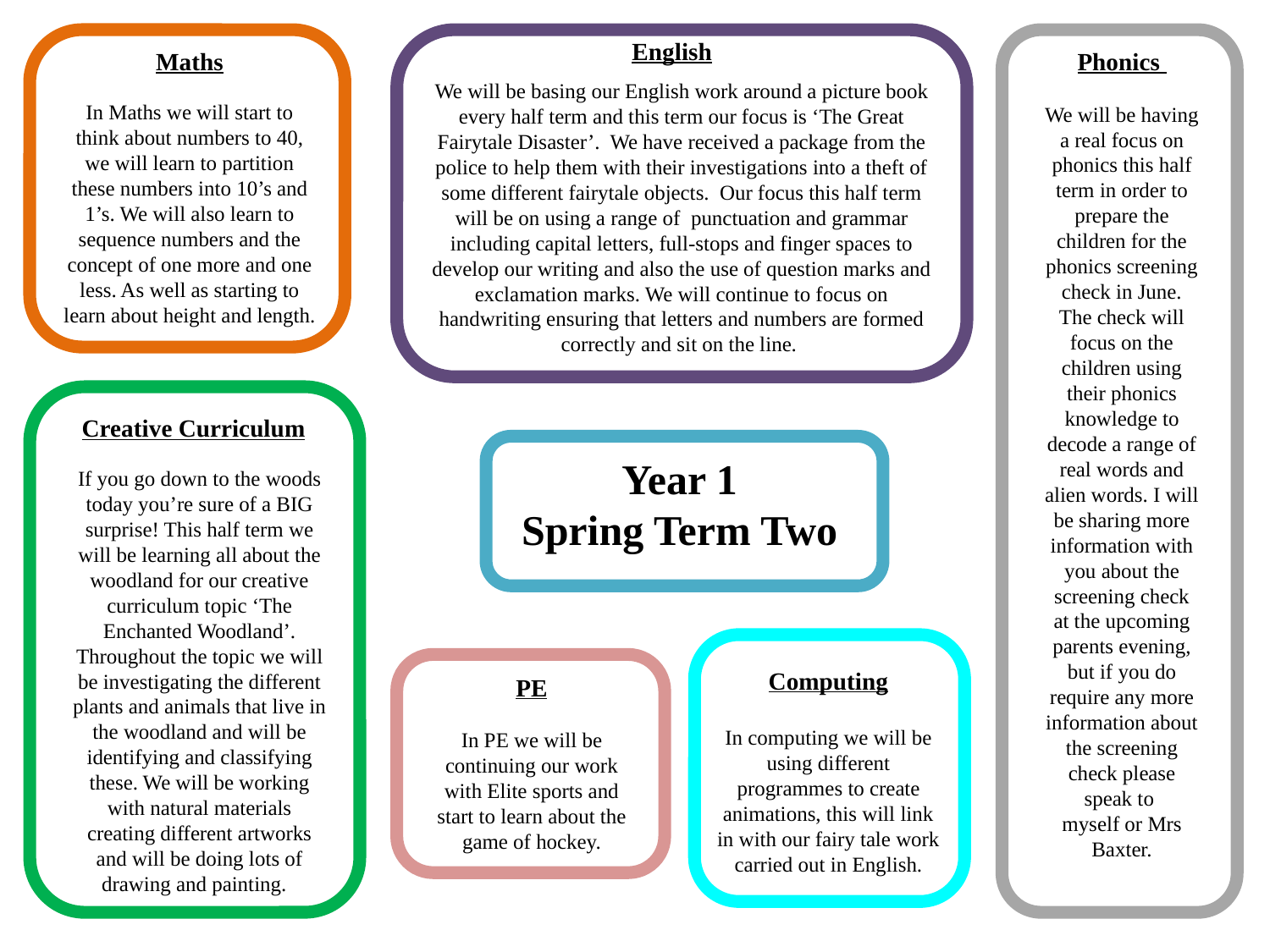

English

Maths

In Maths we will start to think about numbers to 40, we will learn to partition these numbers into 10’s and 1’s. We will also learn to sequence numbers and the concept of one more and one less. As well as starting to learn about height and length.
Phonics

We will be having a real focus on phonics this half term in order to prepare the children for the phonics screening check in June. The check will focus on the children using their phonics knowledge to decode a range of real words and alien words. I will be sharing more information with you about the screening check at the upcoming parents evening, but if you do require any more information about the screening check please speak to
myself or Mrs Baxter.
We will be basing our English work around a picture book every half term and this term our focus is ‘The Great Fairytale Disaster’.  We have received a package from the police to help them with their investigations into a theft of some different fairytale objects.  Our focus this half term will be on using a range of  punctuation and grammar including capital letters, full-stops and finger spaces to develop our writing and also the use of question marks and exclamation marks. We will continue to focus on handwriting ensuring that letters and numbers are formed correctly and sit on the line.

Creative Curriculum

 Year 1
Spring Term Two
If you go down to the woods today you’re sure of a BIG surprise! This half term we will be learning all about the woodland for our creative curriculum topic ‘The Enchanted Woodland’. Throughout the topic we will be investigating the different plants and animals that live in the woodland and will be identifying and classifying these. We will be working with natural materials creating different artworks and will be doing lots of drawing and painting.

Computing

In computing we will be using different programmes to create animations, this will link in with our fairy tale work carried out in English.

PE

In PE we will be continuing our work with Elite sports and start to learn about the game of hockey.